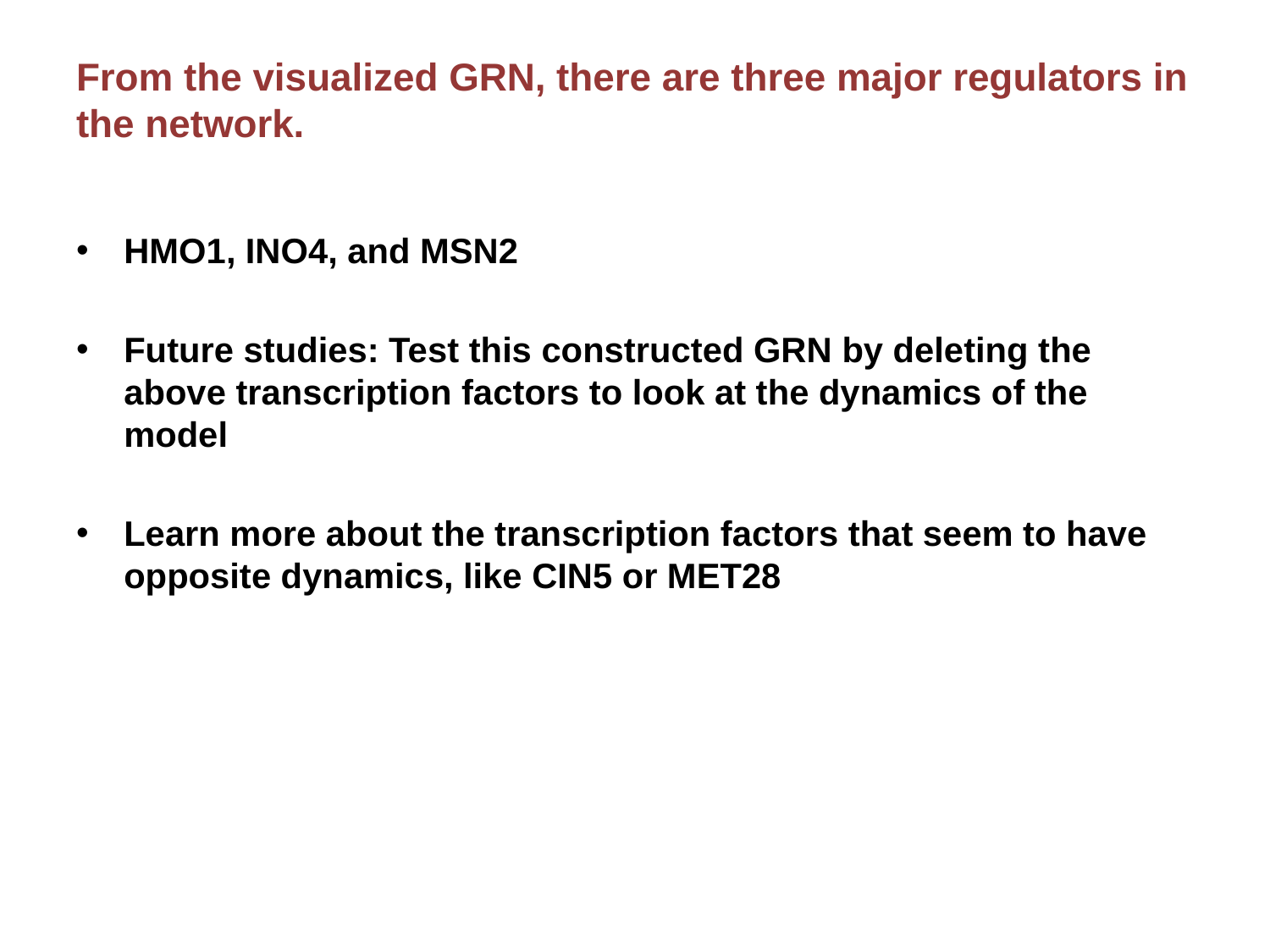

# From the visualized GRN, there are three major regulators in the network.
HMO1, INO4, and MSN2

Future studies: Test this constructed GRN by deleting the above transcription factors to look at the dynamics of the model

Learn more about the transcription factors that seem to have opposite dynamics, like CIN5 or MET28